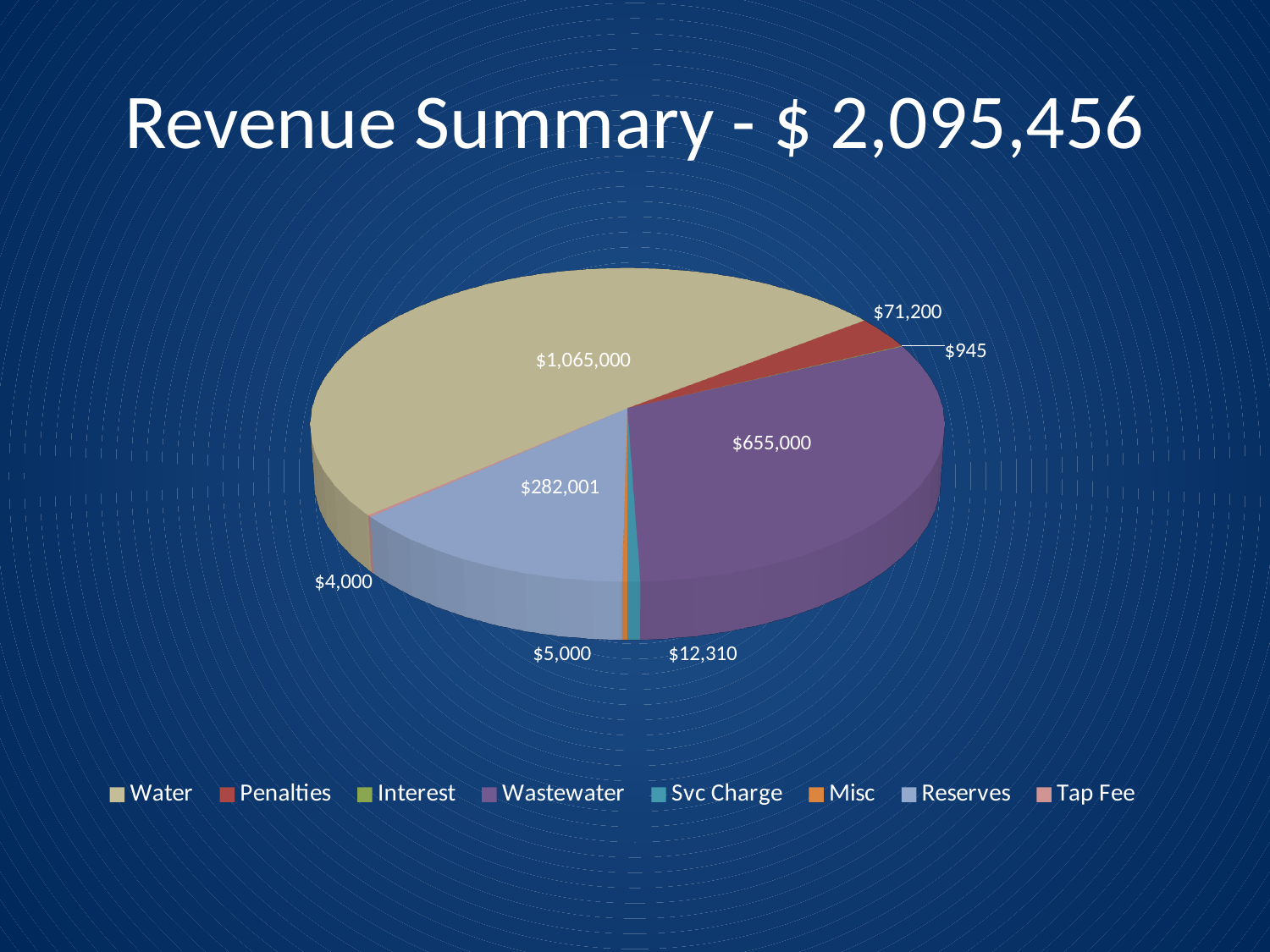

# Revenue Summary - $ 2,095,456

[unsupported chart]